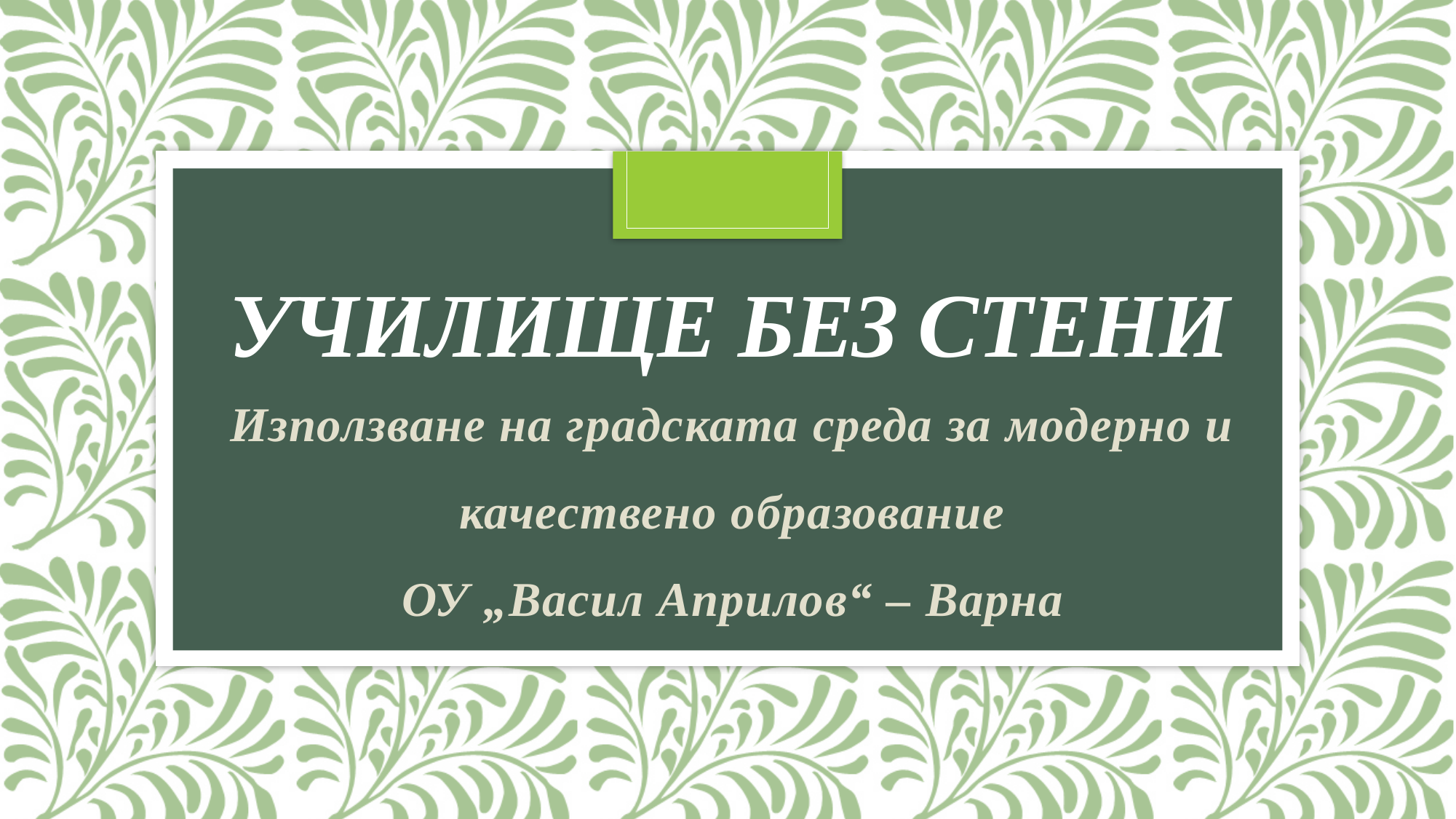

# Училище без стени
Използване на градската среда за модерно и качествено образование
ОУ „Васил Априлов“ – Варна